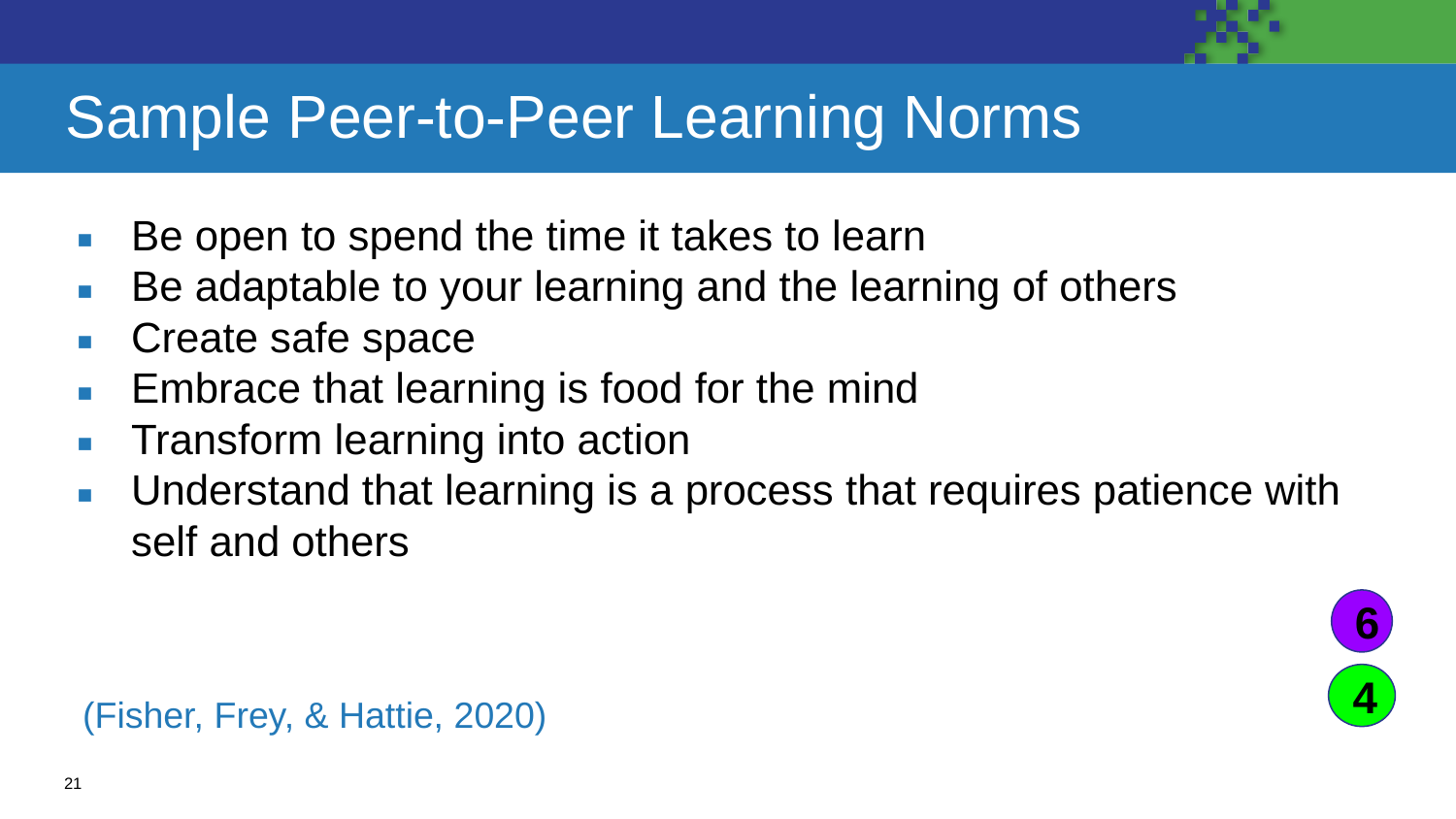

# Sample Peer-to-Peer Learning Norms
Be open to spend the time it takes to learn
Be adaptable to your learning and the learning of others
Create safe space
Embrace that learning is food for the mind
Transform learning into action
Understand that learning is a process that requires patience with self and others

6
4
(Fisher, Frey, & Hattie, 2020)
21